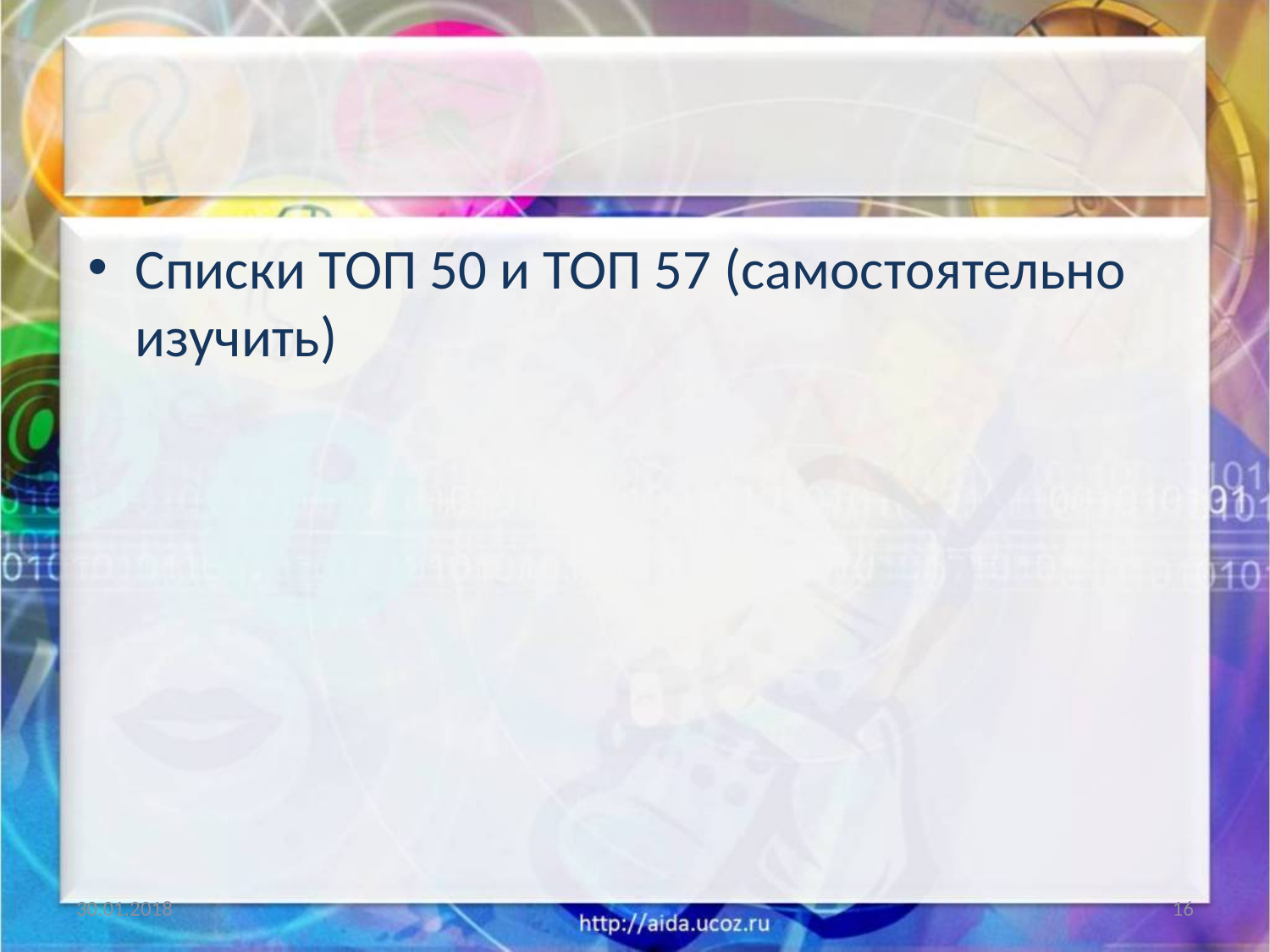

#
Списки ТОП 50 и ТОП 57 (самостоятельно изучить)
30.01.2018
16